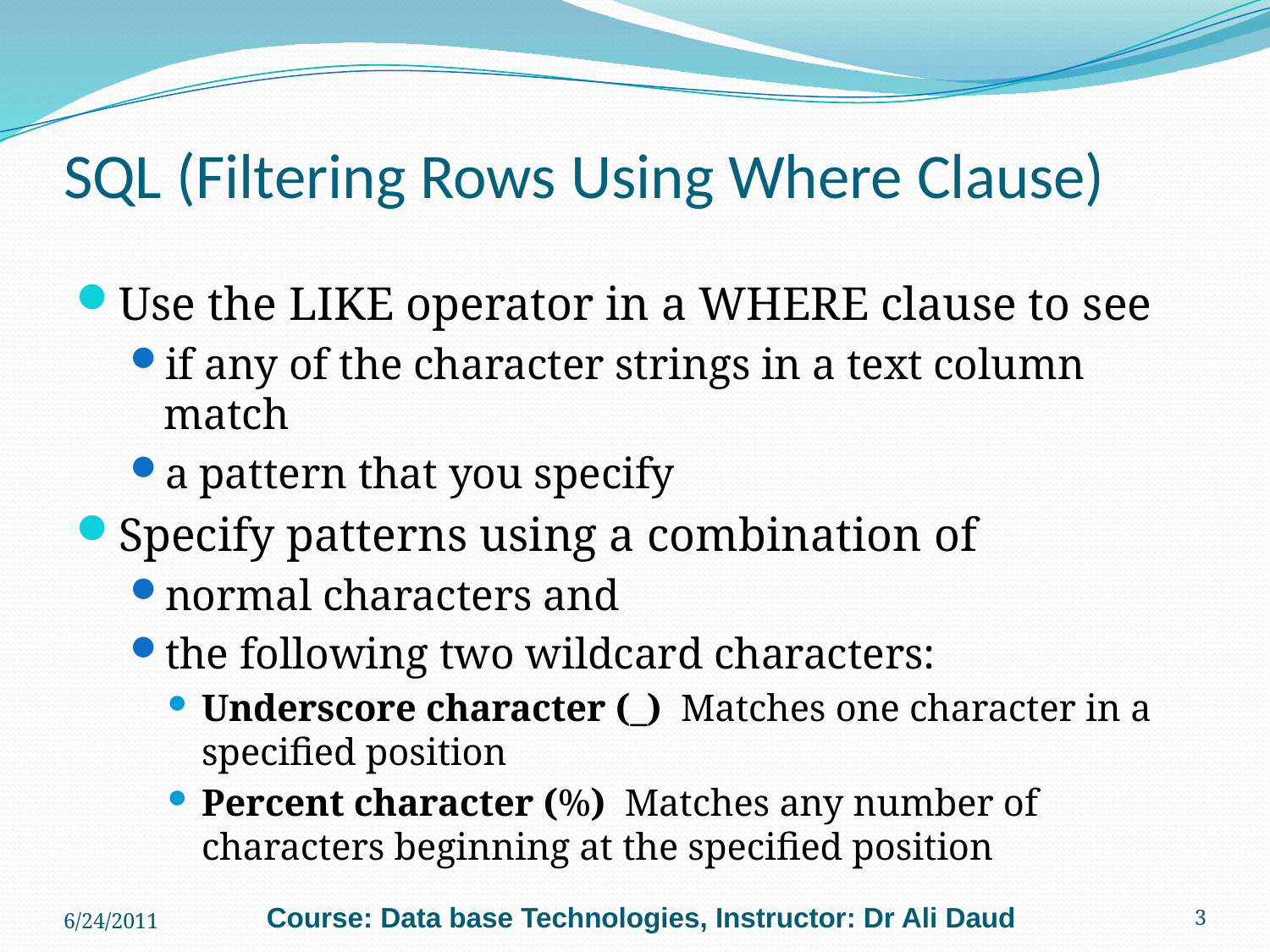

# SQL (Filtering Rows Using Where Clause)
Use the LIKE operator in a WHERE clause to see
if any of the character strings in a text column match
a pattern that you specify
Specify patterns using a combination of
normal characters and
the following two wildcard characters:
Underscore character (_)  Matches one character in a specified position
Percent character (%)  Matches any number of characters beginning at the specified position

6/24/2011
Course: Data base Technologies, Instructor: Dr Ali Daud
3